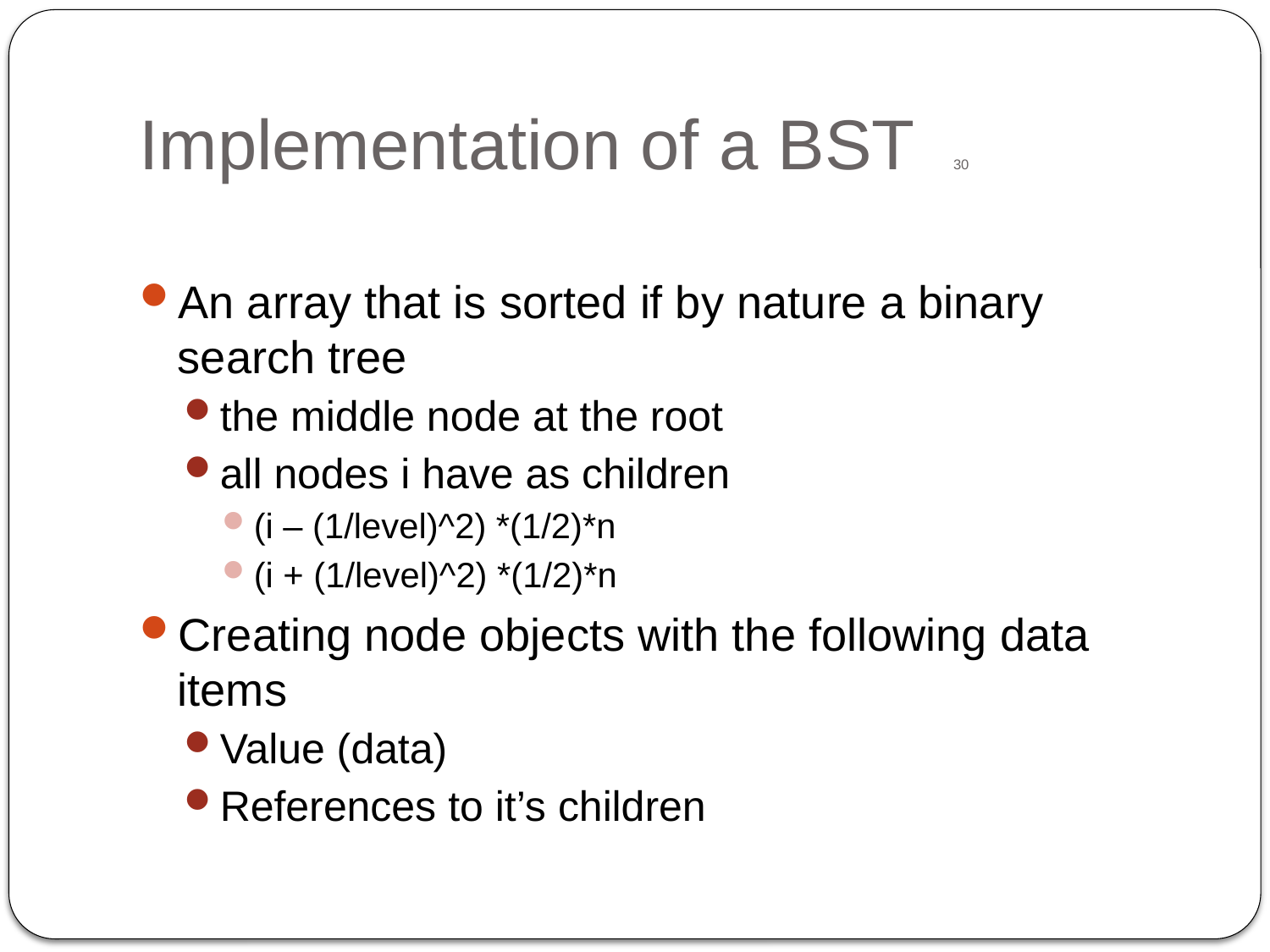

# Implementation of a BST  30

An array that is sorted if by nature a binary search tree
the middle node at the root
all nodes i have as children
(i – (1/level)^2) *(1/2)*n
(i + (1/level)^2) *(1/2)*n
Creating node objects with the following data items
Value (data)
References to it’s children